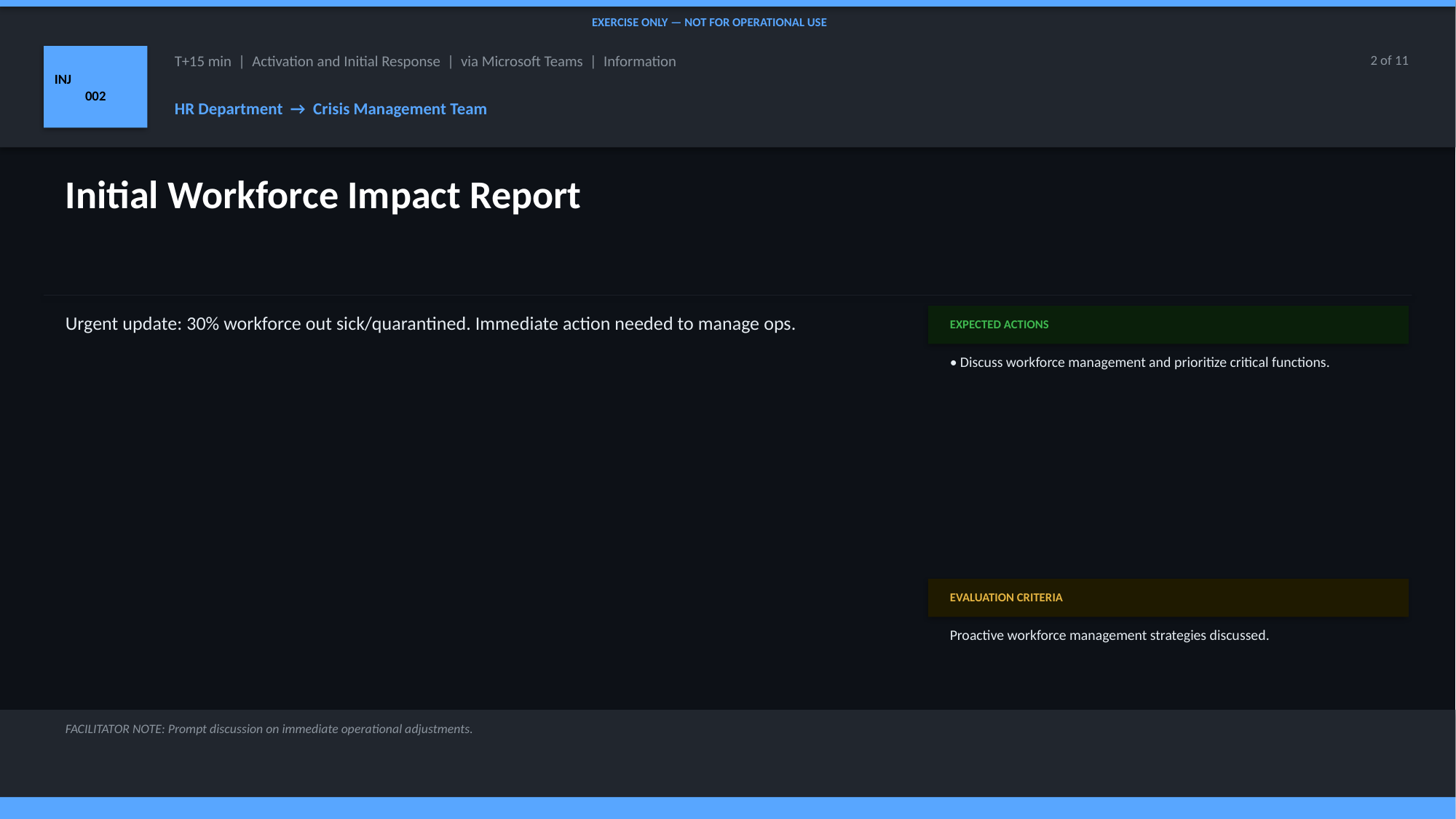

EXERCISE ONLY — NOT FOR OPERATIONAL USE
INJ
002
T+15 min  |  Activation and Initial Response  |  via Microsoft Teams  |  Information
2 of 11
HR Department  →  Crisis Management Team
Initial Workforce Impact Report

Urgent update: 30% workforce out sick/quarantined. Immediate action needed to manage ops.

EXPECTED ACTIONS
• Discuss workforce management and prioritize critical functions.

EVALUATION CRITERIA
Proactive workforce management strategies discussed.

FACILITATOR NOTE: Prompt discussion on immediate operational adjustments.